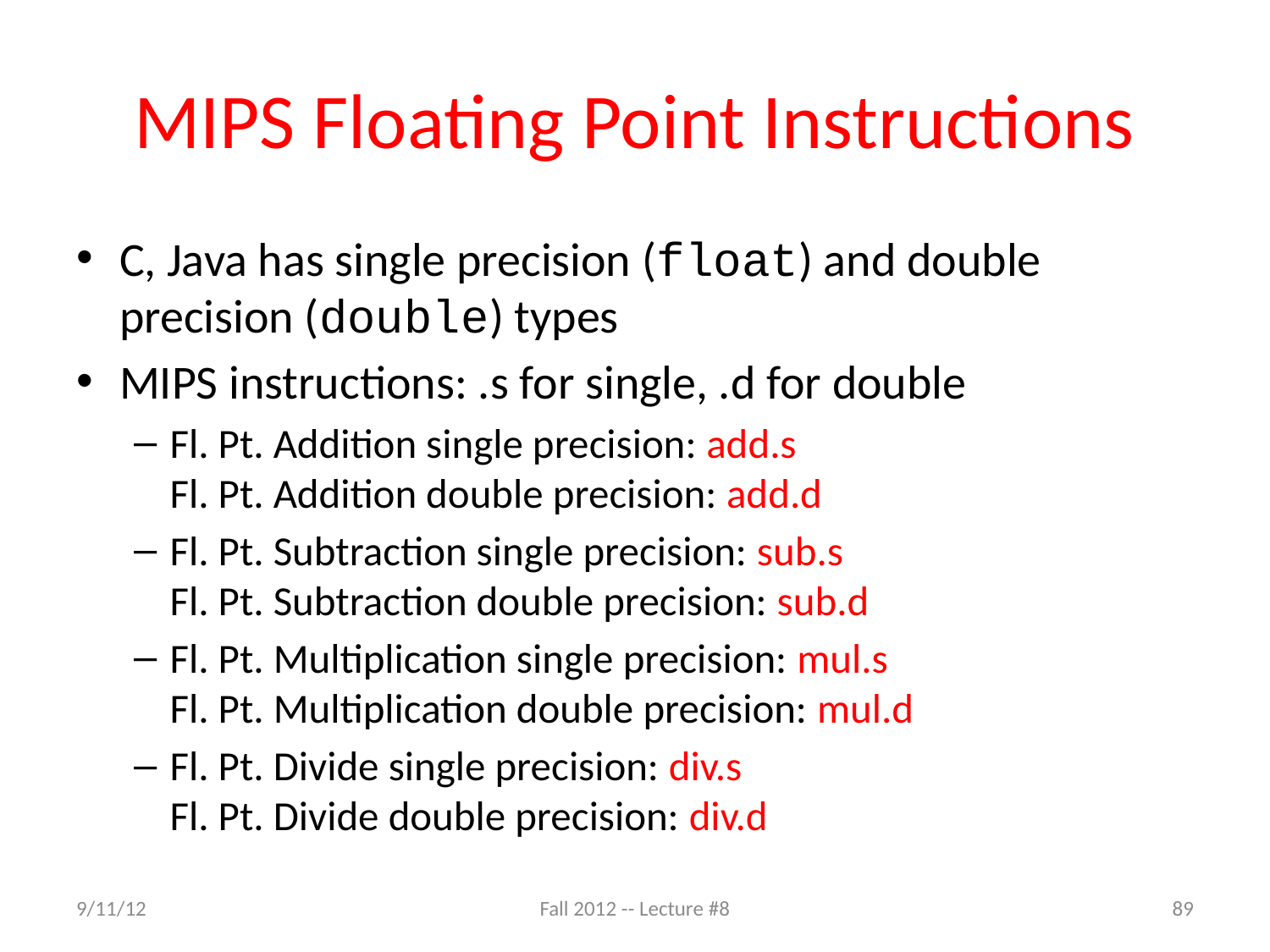

# MIPS Floating Point Instructions
C, Java has single precision (float) and double precision (double) types
MIPS instructions: .s for single, .d for double
Fl. Pt. Addition single precision: add.s
Fl. Pt. Addition double precision: add.d
Fl. Pt. Subtraction single precision: sub.s
Fl. Pt. Subtraction double precision: sub.d
Fl. Pt. Multiplication single precision: mul.s
Fl. Pt. Multiplication double precision: mul.d
Fl. Pt. Divide single precision: div.s
Fl. Pt. Divide double precision: div.d

9/11/12
Fall 2012 -- Lecture #8
89